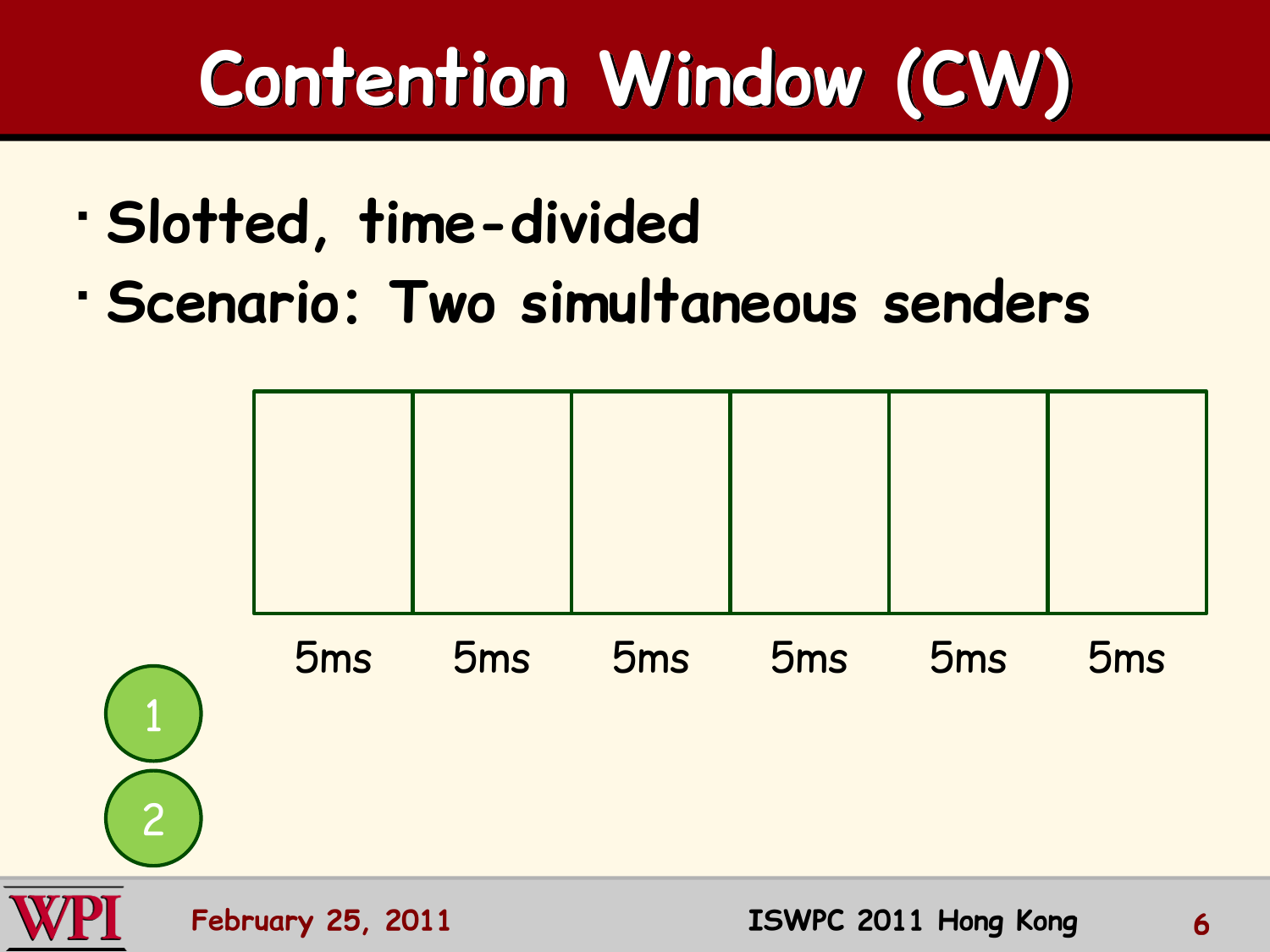

# Contention Window (CW)
Slotted, time-divided
Scenario: Two simultaneous senders

5ms
5ms
5ms
5ms
5ms
5ms
1
2
February 25, 2011                        ISWPC 2011 Hong Kong
6